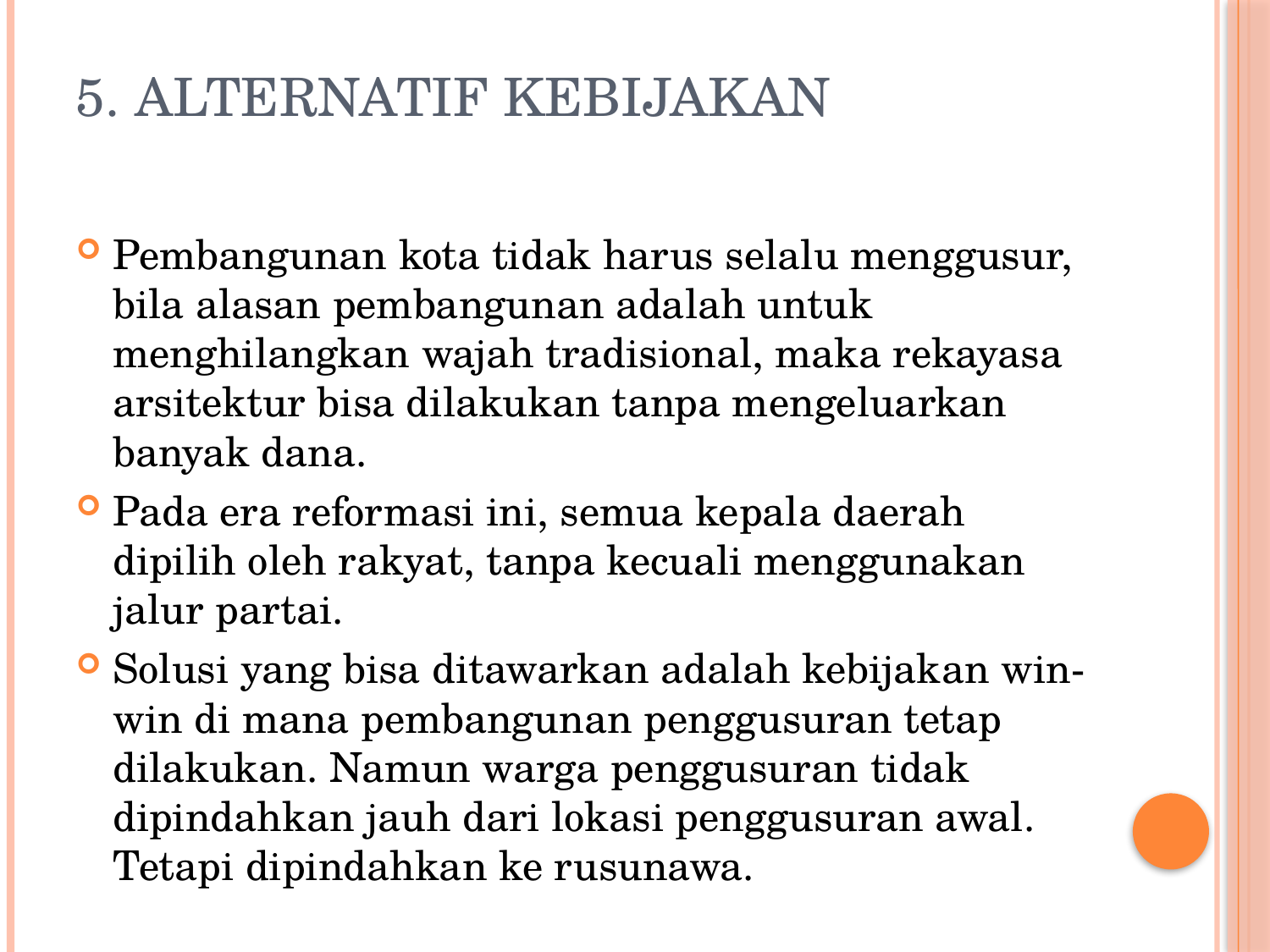

# 5. Alternatif Kebijakan
Pembangunan kota tidak harus selalu menggusur, bila alasan pembangunan adalah untuk menghilangkan wajah tradisional, maka rekayasa arsitektur bisa dilakukan tanpa mengeluarkan banyak dana.
Pada era reformasi ini, semua kepala daerah dipilih oleh rakyat, tanpa kecuali menggunakan jalur partai.
Solusi yang bisa ditawarkan adalah kebijakan win-win di mana pembangunan penggusuran tetap dilakukan. Namun warga penggusuran tidak dipindahkan jauh dari lokasi penggusuran awal. Tetapi dipindahkan ke rusunawa.